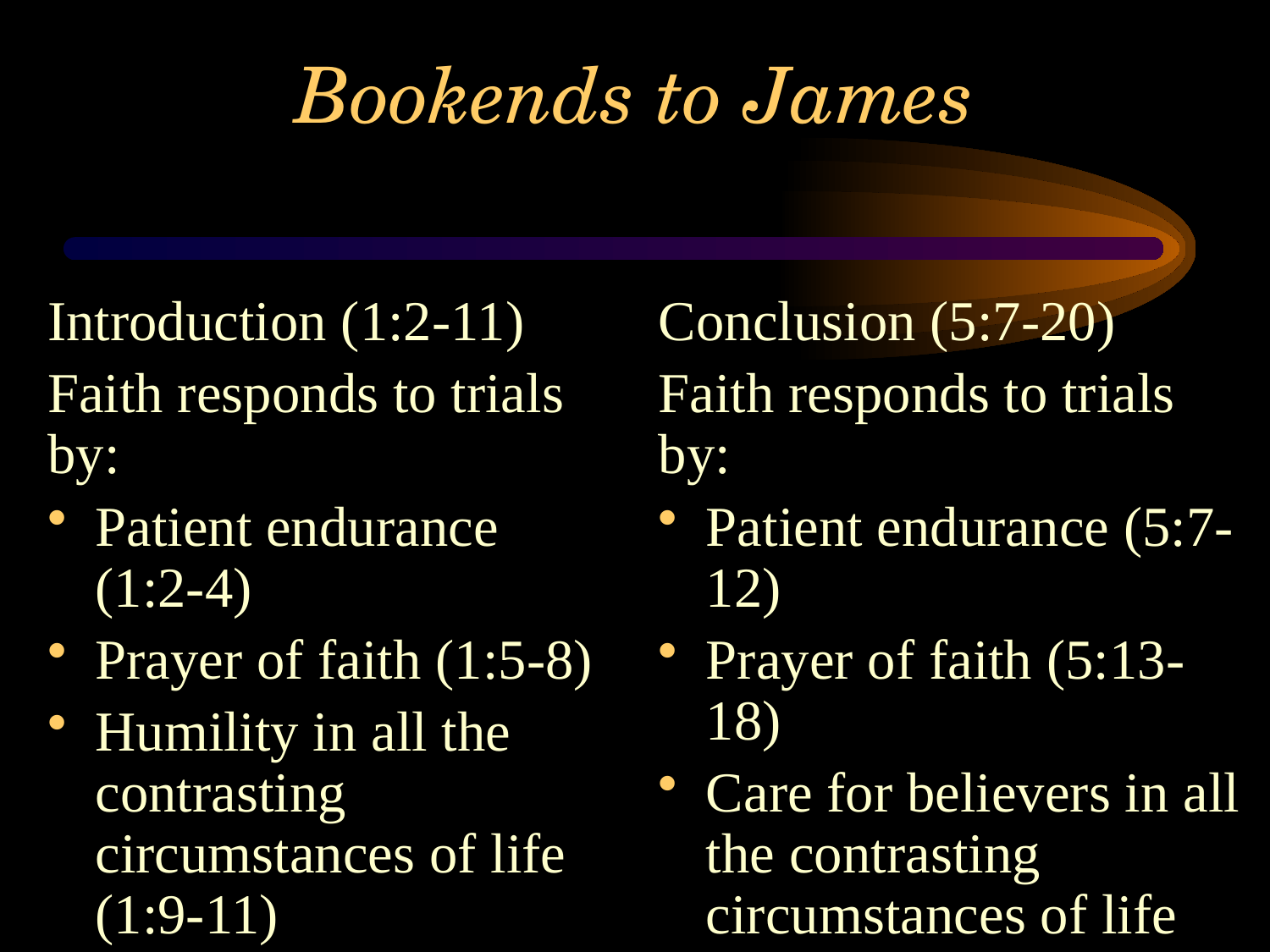

# Bookends to James
Introduction (1:2-11)
Faith responds to trials by:
Patient endurance (1:2-4)
Prayer of faith (1:5-8)
Humility in all the contrasting circumstances of life (1:9-11)

Conclusion (5:7-20)
Faith responds to trials by:
Patient endurance (5:7-12)
Prayer of faith (5:13-18)
Care for believers in all the contrasting circumstances of life (5:19-20)